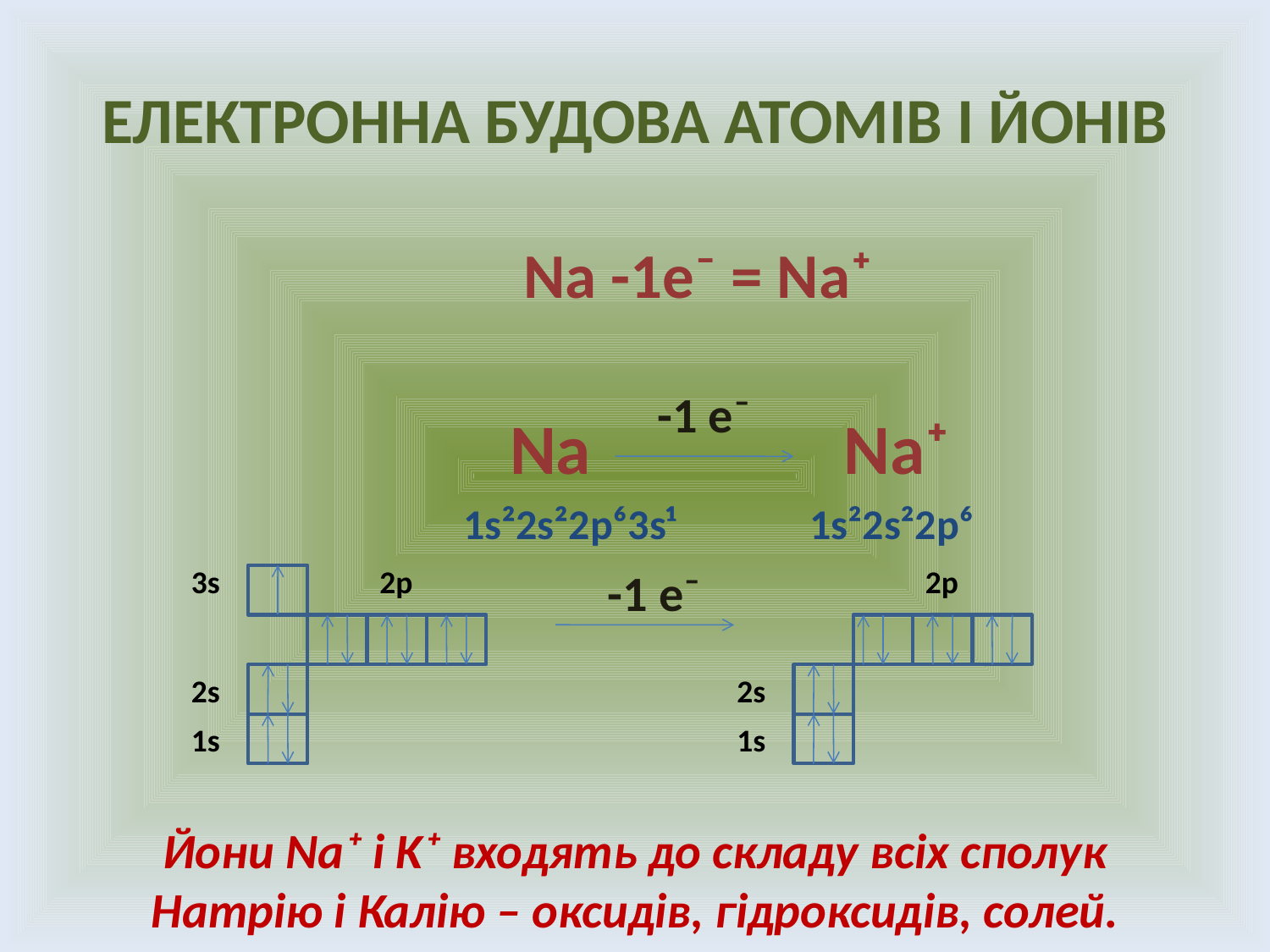

# Електронна будова атомів і йонів
Na -1e⁻ = Na⁺

    Na                Na⁺
                                  1s²2s²2p⁶3s¹              1s²2s²2p⁶
-1 e⁻
3s
2p
-1 e⁻
2p

2s

2s

1s

1s

Йони Na⁺ і K⁺ входять до складу всіх сполук Натрію і Калію – оксидів, гідроксидів, солей.